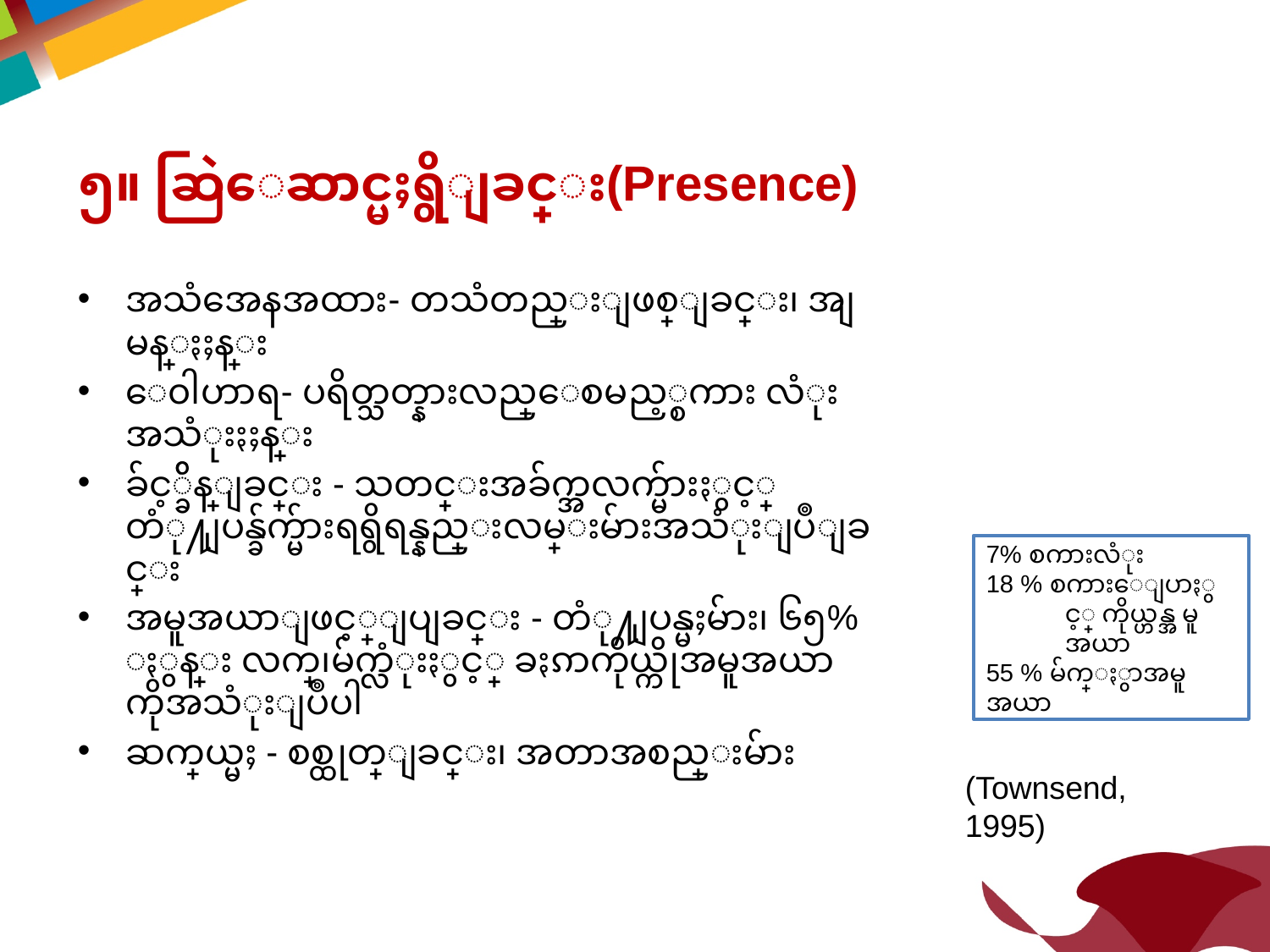

၅။ ဆြဲေဆာင္မႈရွိျခင္း(Presence)

အသံအေနအထား- တသံတည္းျဖစ္ျခင္း၊ အျမန္ႏႈန္း
ေ၀ါဟာရ- ပရိတ္သတ္နားလည္ေစမည့္စကား လံုးအသံုးႏႈန္း
ခ်င့္ခ်ိန္ျခင္း - သတင္းအခ်က္အလက္မ်ားႏွင့္ တံု႔ျပန္ခ်က္မ်ားရရွိရန္နည္းလမ္းမ်ားအသံုးျပဳျခင္း
အမူအယာျဖင့္ျပျခင္း - တံု႔ျပန္မႈမ်ား၊ ၆၅% ႏွန္း လက္၊မ်က္လံုးႏွင့္ ခႏၵာကိုယ္ကိုအမူအယာ ကိုအသံုးျပဳပါ
ဆက္သြယ္မႈ - စစ္ထုတ္ျခင္း၊ အတာအစည္းမ်ား

7% စကားလံုး
18 % စကားေျပာႏွင့္ ကိုယ္ဟန္အ မူအယာ
55 % မ်က္ႏွာအမူအယာ
(Townsend, 1995)